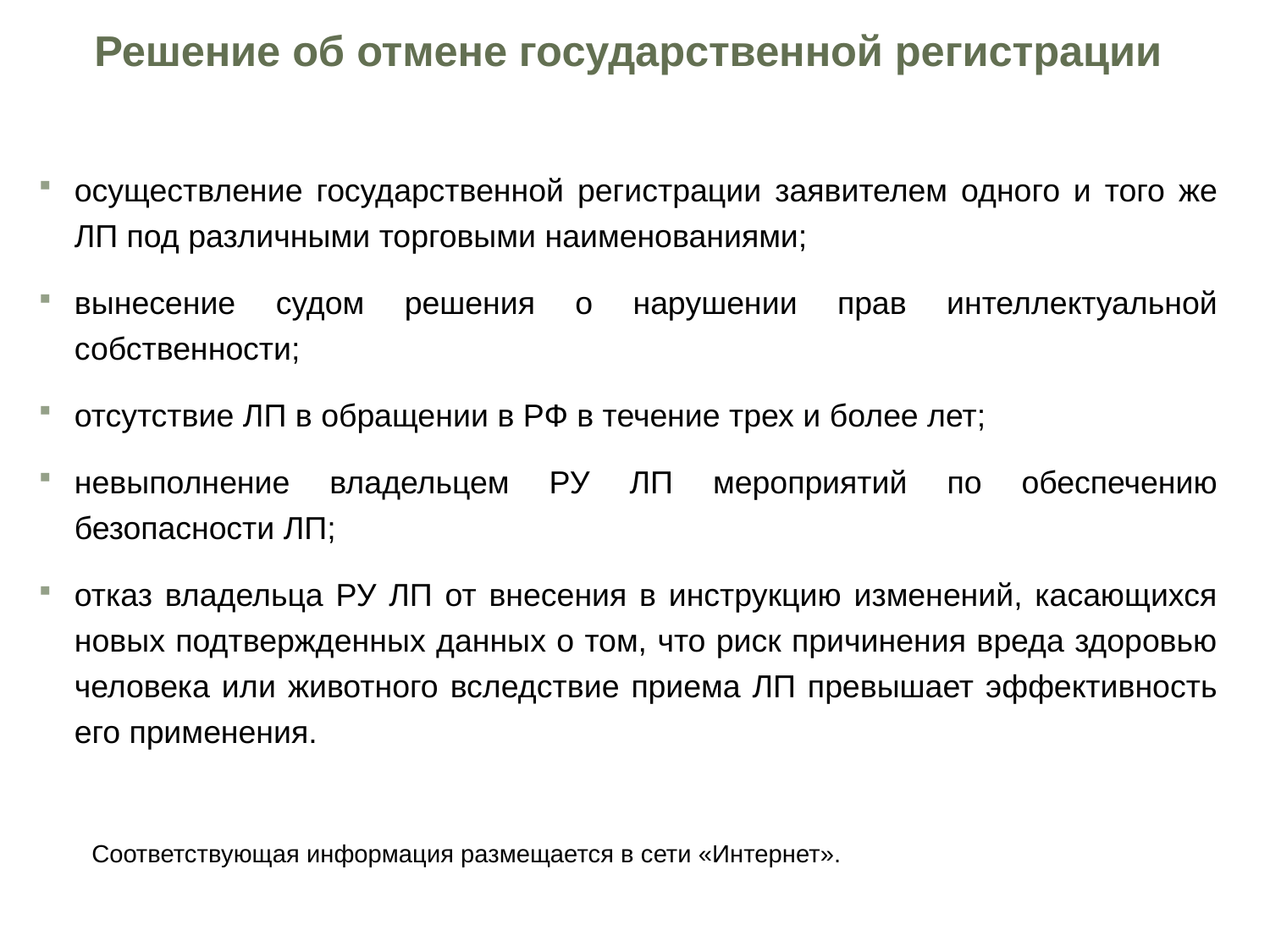

14
Решение об отмене государственной регистрации
осуществление государственной регистрации заявителем одного и того же ЛП под различными торговыми наименованиями;
вынесение судом решения о нарушении прав интеллектуальной собственности;
отсутствие ЛП в обращении в РФ в течение трех и более лет;
невыполнение владельцем РУ ЛП мероприятий по обеспечению безопасности ЛП;
отказ владельца РУ ЛП от внесения в инструкцию изменений, касающихся новых подтвержденных данных о том, что риск причинения вреда здоровью человека или животного вследствие приема ЛП превышает эффективность его применения.

Соответствующая информация размещается в сети «Интернет».